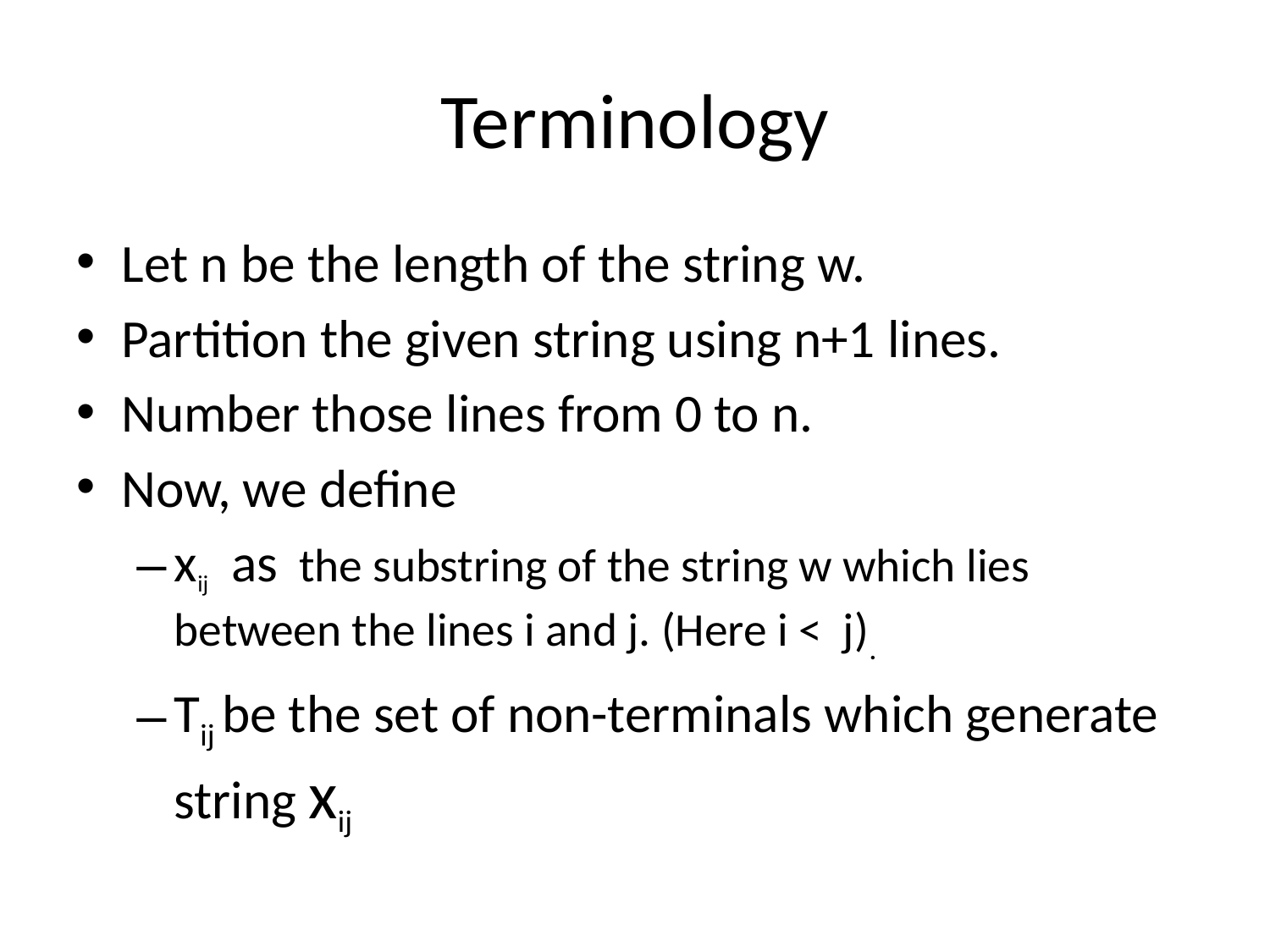

# Terminology
Let n be the length of the string w.
Partition the given string using n+1 lines.
Number those lines from 0 to n.
Now, we define
xij   as  the substring of the string w which lies between the lines i and j. (Here i <  j).
Tij be the set of non-terminals which generate string xij